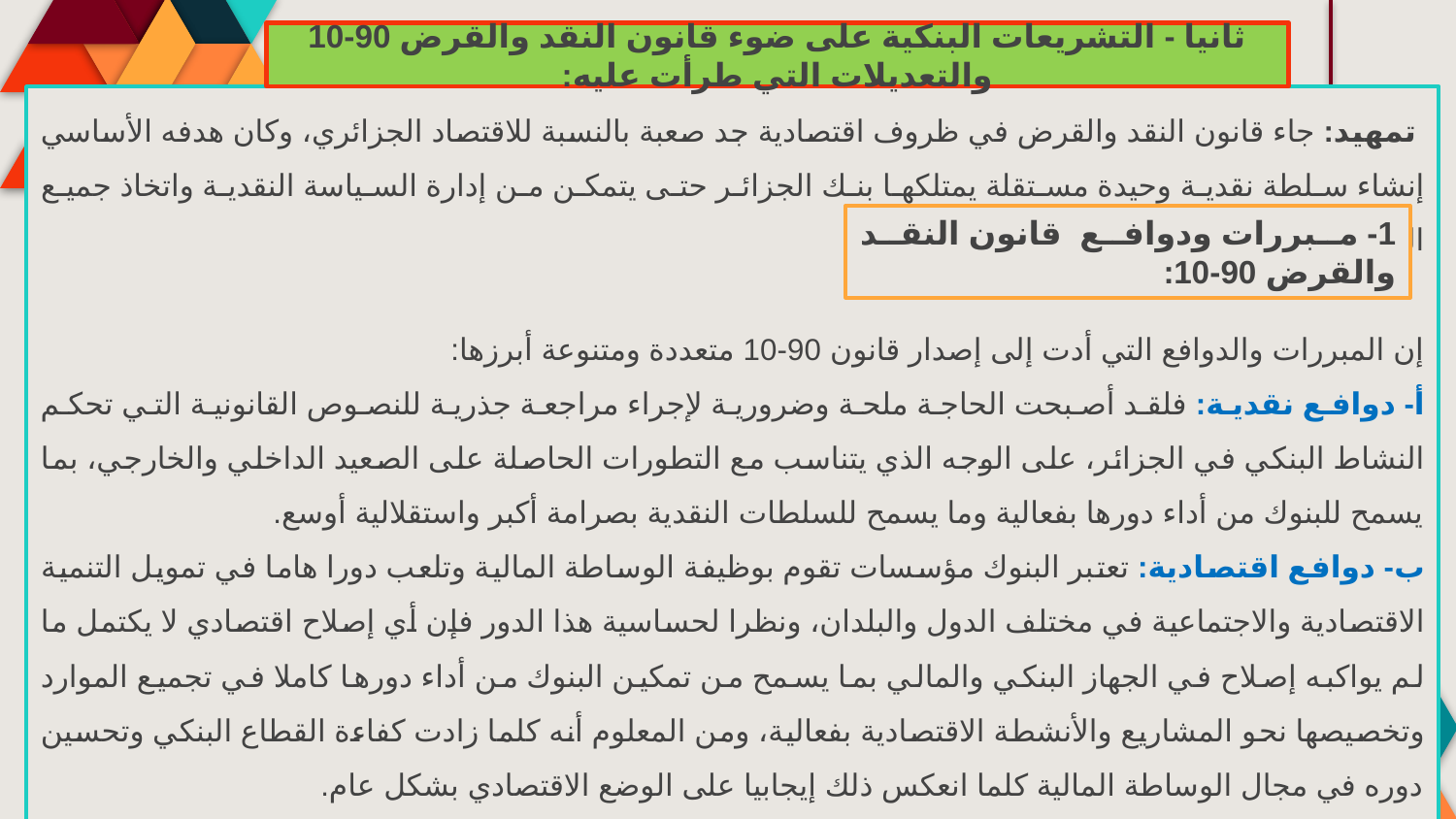

ثانيا - التشريعات البنكية على ضوء قانون النقد والقرض 90-10 والتعديلات التي طرأت عليه:
 تمهيد: جاء قانون النقد والقرض في ظروف اقتصادية جد صعبة بالنسبة للاقتصاد الجزائري، وكان هدفه الأساسي إنشاء سلطة نقدية وحيدة مستقلة يمتلكها بنك الجزائر حتى يتمكن من إدارة السياسة النقدية واتخاذ جميع القرارات المتعلقة بالنقد والقرض.

إن المبررات والدوافع التي أدت إلى إصدار قانون 90-10 متعددة ومتنوعة أبرزها:
أ- دوافع نقدية: فلقد أصبحت الحاجة ملحة وضرورية لإجراء مراجعة جذرية للنصوص القانونية التي تحكم النشاط البنكي في الجزائر، على الوجه الذي يتناسب مع التطورات الحاصلة على الصعيد الداخلي والخارجي، بما يسمح للبنوك من أداء دورها بفعالية وما يسمح للسلطات النقدية بصرامة أكبر واستقلالية أوسع.
ب- دوافع اقتصادية: تعتبر البنوك مؤسسات تقوم بوظيفة الوساطة المالية وتلعب دورا هاما في تمويل التنمية الاقتصادية والاجتماعية في مختلف الدول والبلدان، ونظرا لحساسية هذا الدور فإن أي إصلاح اقتصادي لا يكتمل ما لم يواكبه إصلاح في الجهاز البنكي والمالي بما يسمح من تمكين البنوك من أداء دورها كاملا في تجميع الموارد وتخصيصها نحو المشاريع والأنشطة الاقتصادية بفعالية، ومن المعلوم أنه كلما زادت كفاءة القطاع البنكي وتحسين دوره في مجال الوساطة المالية كلما انعكس ذلك إيجابيا على الوضع الاقتصادي بشكل عام.
ج- دوافع تقنية: ترتبط هذه الدوافع بالتطورات النقدية التي حدثت في مجال تكنولوجيا المعلومات والاتصالات وتوظيفها في مجال الصناعة البنكية، والتوسع في استخدام وسائل الدفع الإلكترونية، وتحديث أنظمة الدفع والربط الشبكي بين البنوك وإدخال أنظمة المقاصة الإلكترونية.
1- مبررات ودوافع  قانون النقد والقرض 90-10: